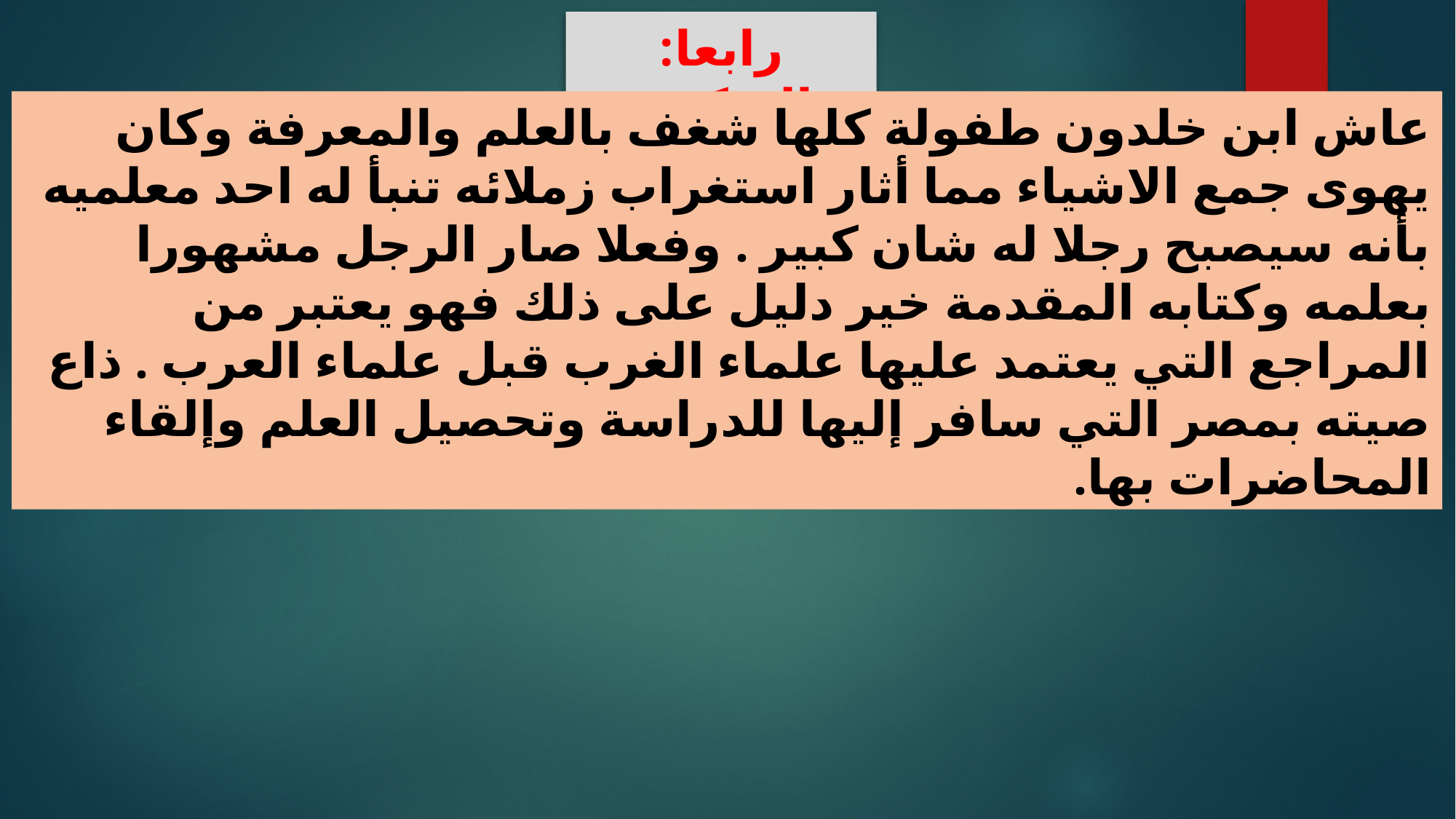

رابعا: التركيب
عاش ابن خلدون طفولة كلها شغف بالعلم والمعرفة وكان يهوى جمع الاشياء مما أثار استغراب زملائه تنبأ له احد معلميه بأنه سيصبح رجلا له شان كبير . وفعلا صار الرجل مشهورا بعلمه وكتابه المقدمة خير دليل على ذلك فهو يعتبر من المراجع التي يعتمد عليها علماء الغرب قبل علماء العرب . ذاع صيته بمصر التي سافر إليها للدراسة وتحصيل العلم وإلقاء المحاضرات بها.